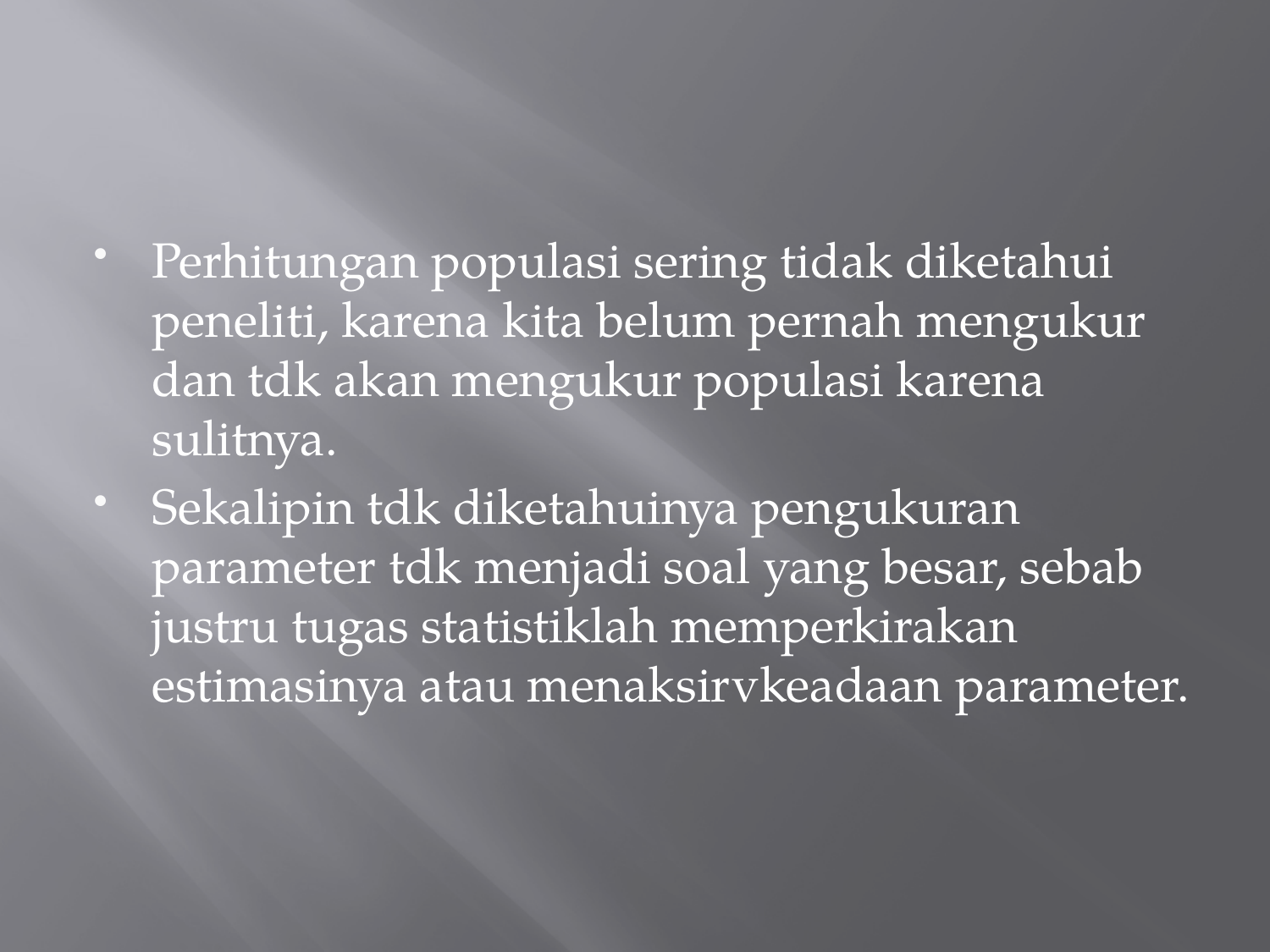

#
Perhitungan populasi sering tidak diketahui peneliti, karena kita belum pernah mengukur dan tdk akan mengukur populasi karena sulitnya.
Sekalipin tdk diketahuinya pengukuran parameter tdk menjadi soal yang besar, sebab justru tugas statistiklah memperkirakan estimasinya atau menaksirvkeadaan parameter.